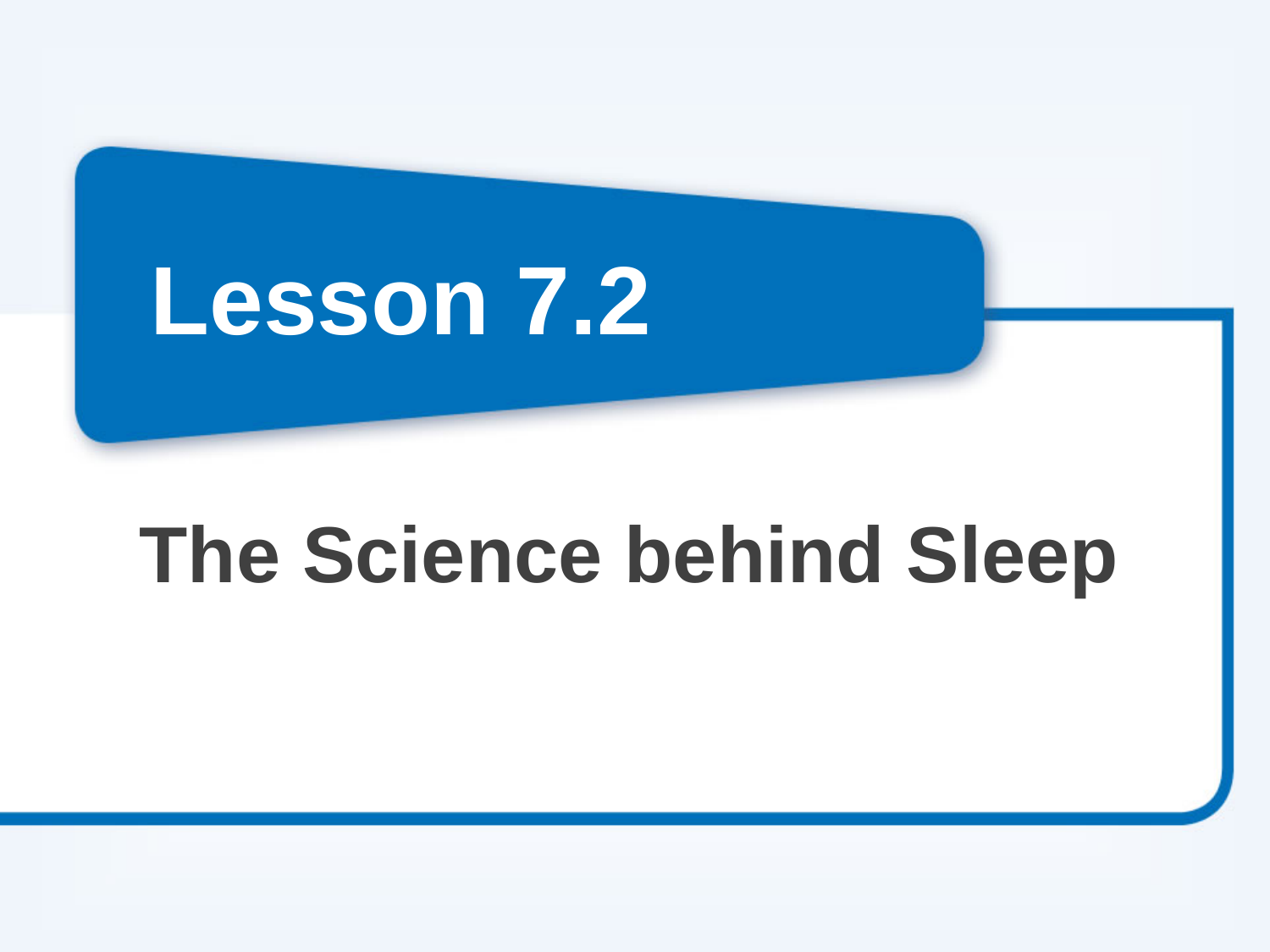

# Lesson 7.2
The Science behind Sleep